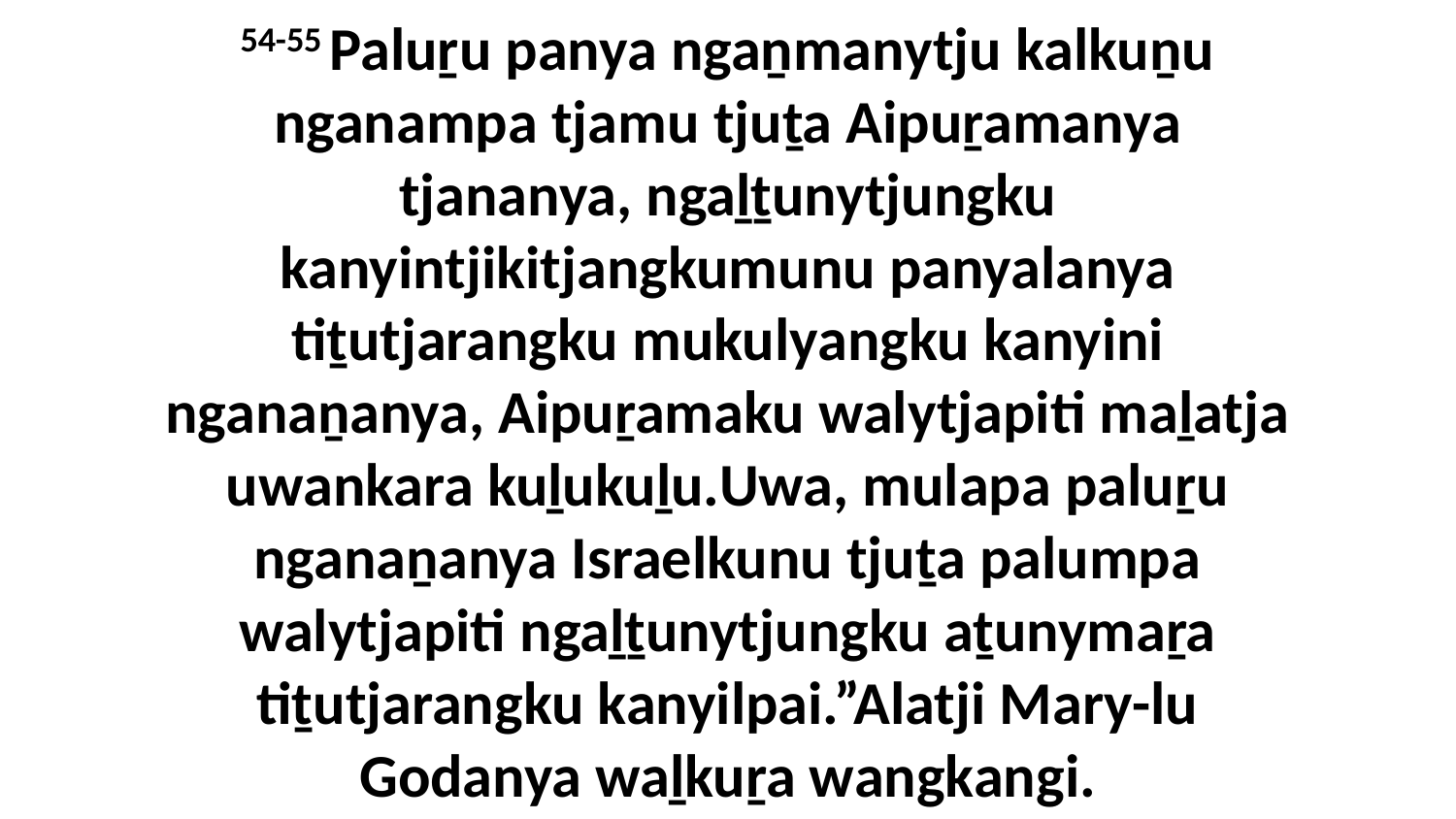

54-55 Paluṟu panya ngaṉmanytju kalkuṉu nganampa tjamu tjuṯa Aipuṟamanya tjananya, ngaḻṯunytjungku kanyintjikitjangkumunu panyalanya tiṯutjarangku mukulyangku kanyini nganaṉanya, Aipuṟamaku walytjapiti maḻatja uwankara kuḻukuḻu.Uwa, mulapa paluṟu nganaṉanya Israelkunu tjuṯa palumpa walytjapiti ngaḻṯunytjungku aṯunymaṟa tiṯutjarangku kanyilpai.”Alatji Mary-lu Godanya waḻkuṟa wangkangi.